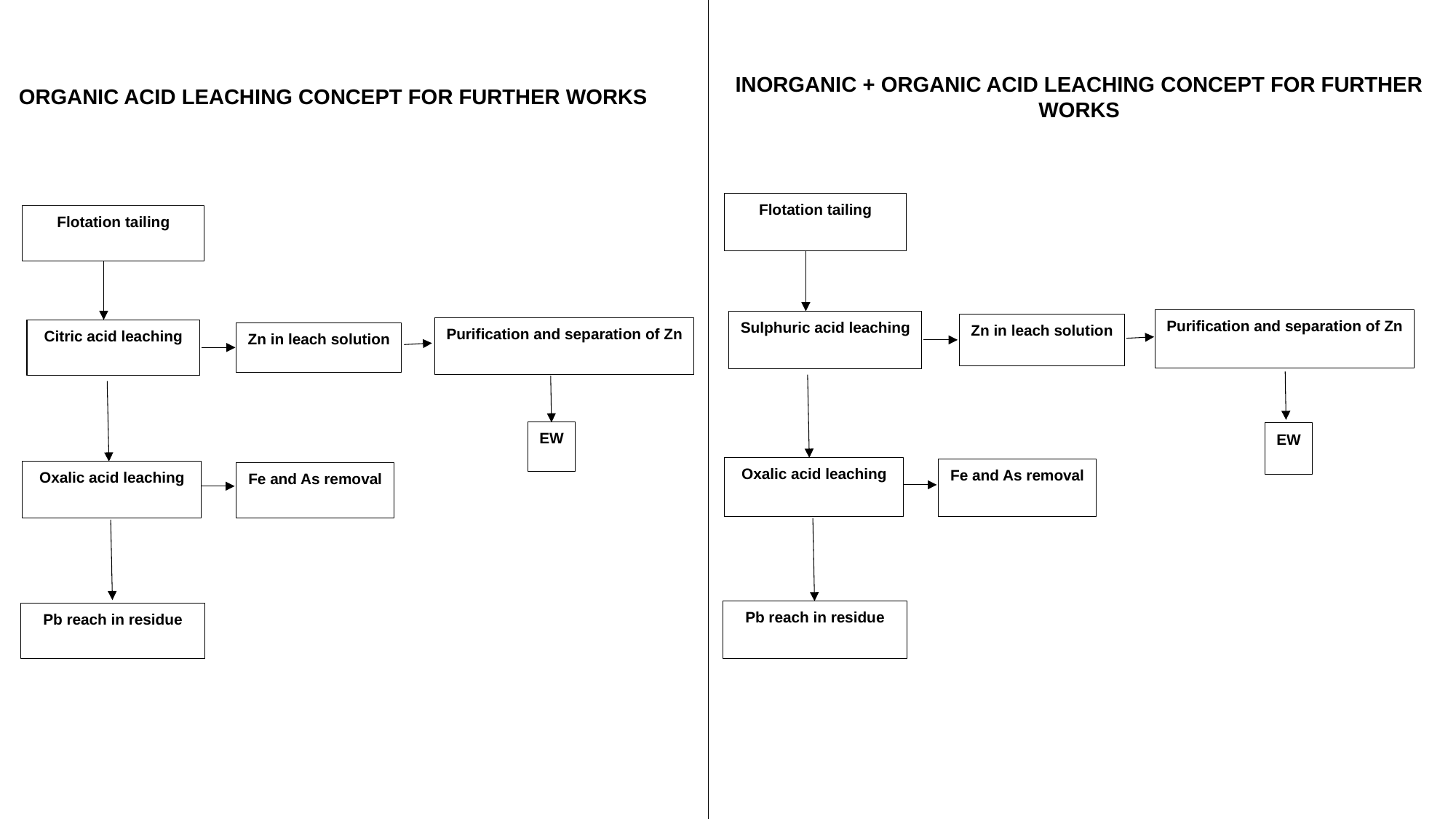

INORGANIC + ORGANIC ACID LEACHING CONCEPT FOR FURTHER WORKS
ORGANIC ACID LEACHING CONCEPT FOR FURTHER WORKS
Flotation tailing
Purification and separation of Zn
Sulphuric acid leaching
Zn in leach solution
EW
Oxalic acid leaching
Fe and As removal
Pb reach in residue
Flotation tailing
Purification and separation of Zn
Citric acid leaching
Zn in leach solution
EW
Oxalic acid leaching
Fe and As removal
Pb reach in residue